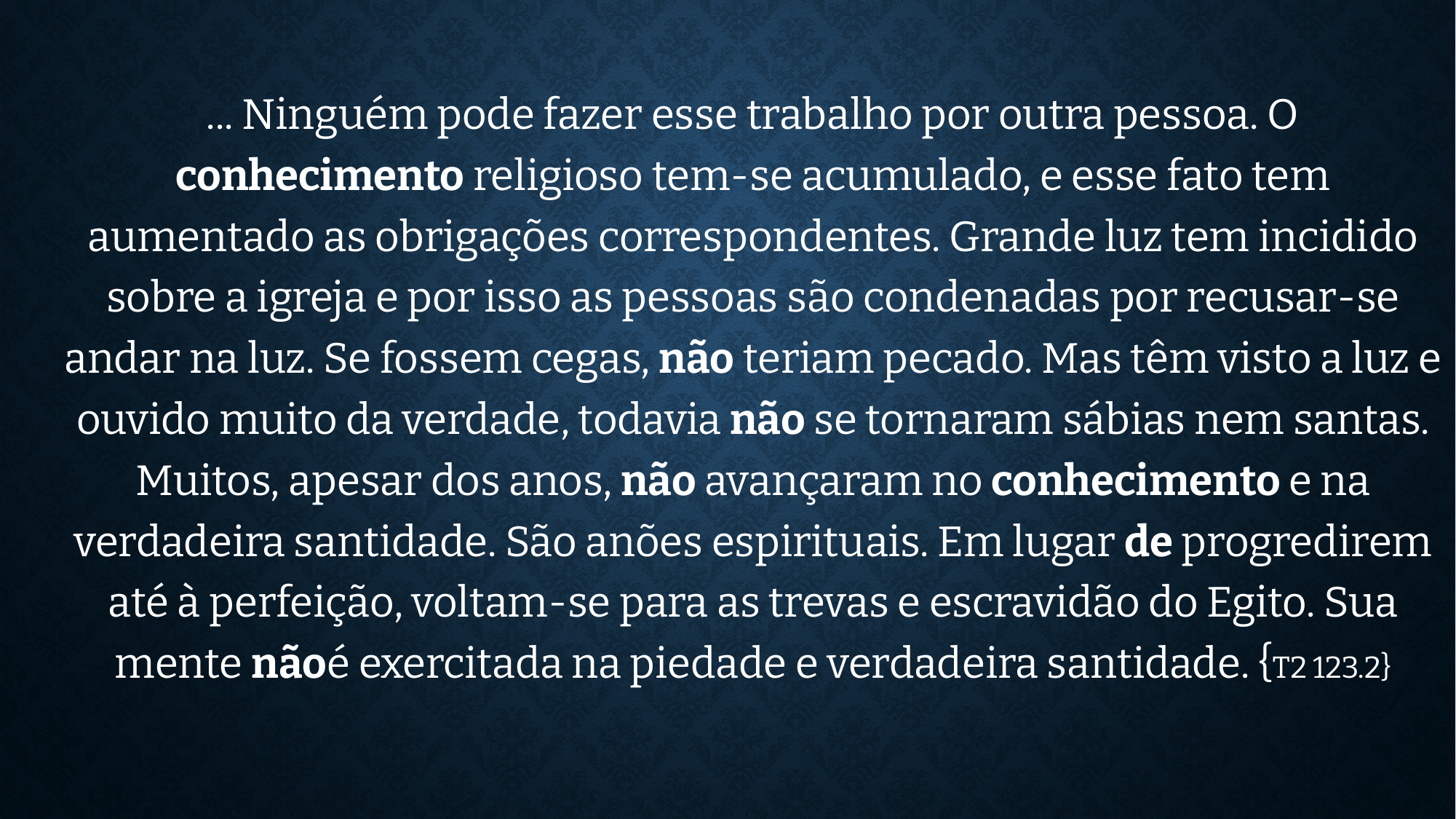

#
... Ninguém pode fazer esse trabalho por outra pessoa. O conhecimento religioso tem-se acumulado, e esse fato tem aumentado as obrigações correspondentes. Grande luz tem incidido sobre a igreja e por isso as pessoas são condenadas por recusar-se andar na luz. Se fossem cegas, não teriam pecado. Mas têm visto a luz e ouvido muito da verdade, todavia não se tornaram sábias nem santas. Muitos, apesar dos anos, não avançaram no conhecimento e na verdadeira santidade. São anões espirituais. Em lugar de progredirem até à perfeição, voltam-se para as trevas e escravidão do Egito. Sua mente nãoé exercitada na piedade e verdadeira santidade. {T2 123.2}